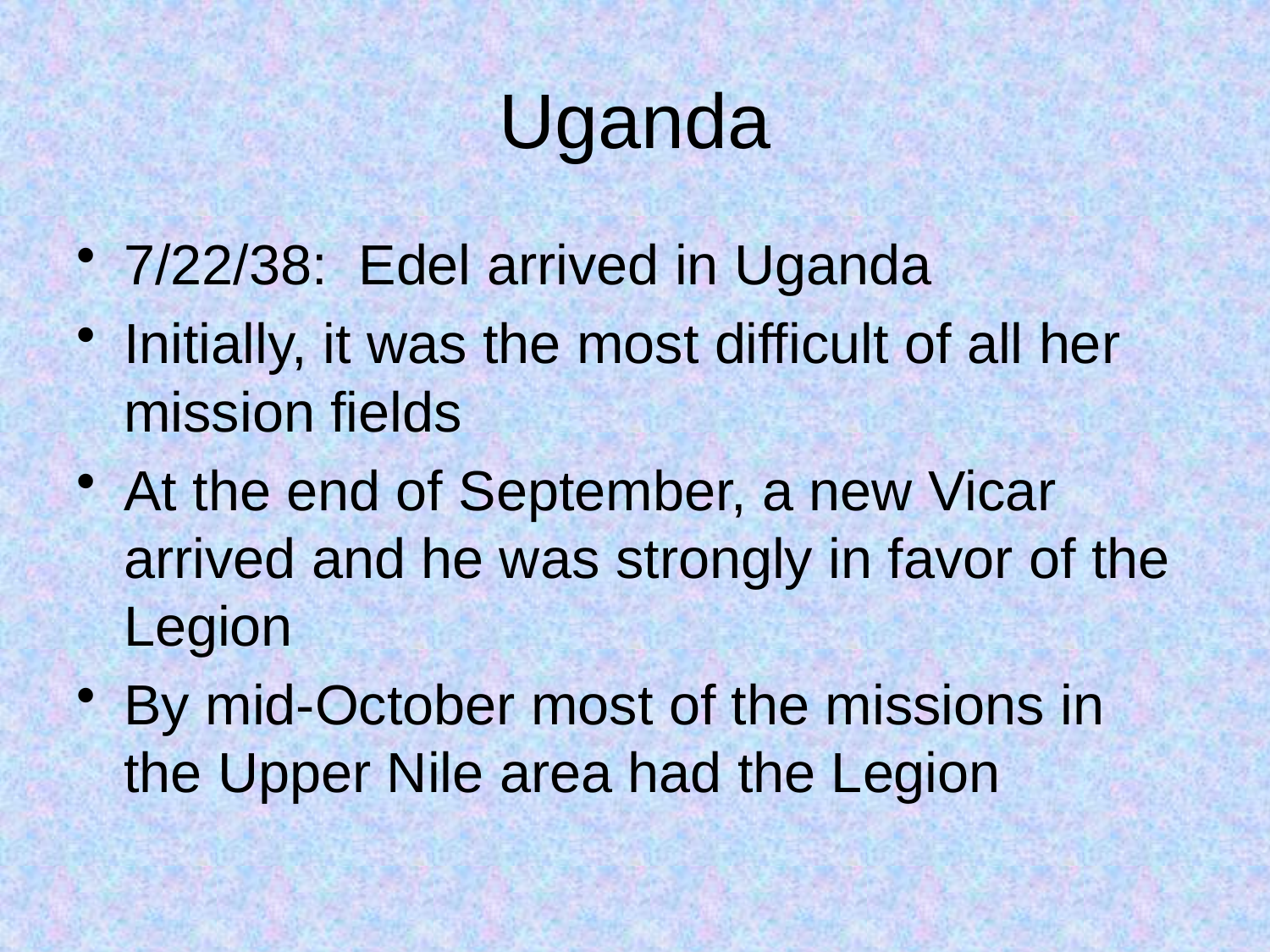

# Uganda
7/22/38:  Edel arrived in Uganda
Initially, it was the most difficult of all her mission fields
At the end of September, a new Vicar arrived and he was strongly in favor of the Legion
By mid-October most of the missions in the Upper Nile area had the Legion